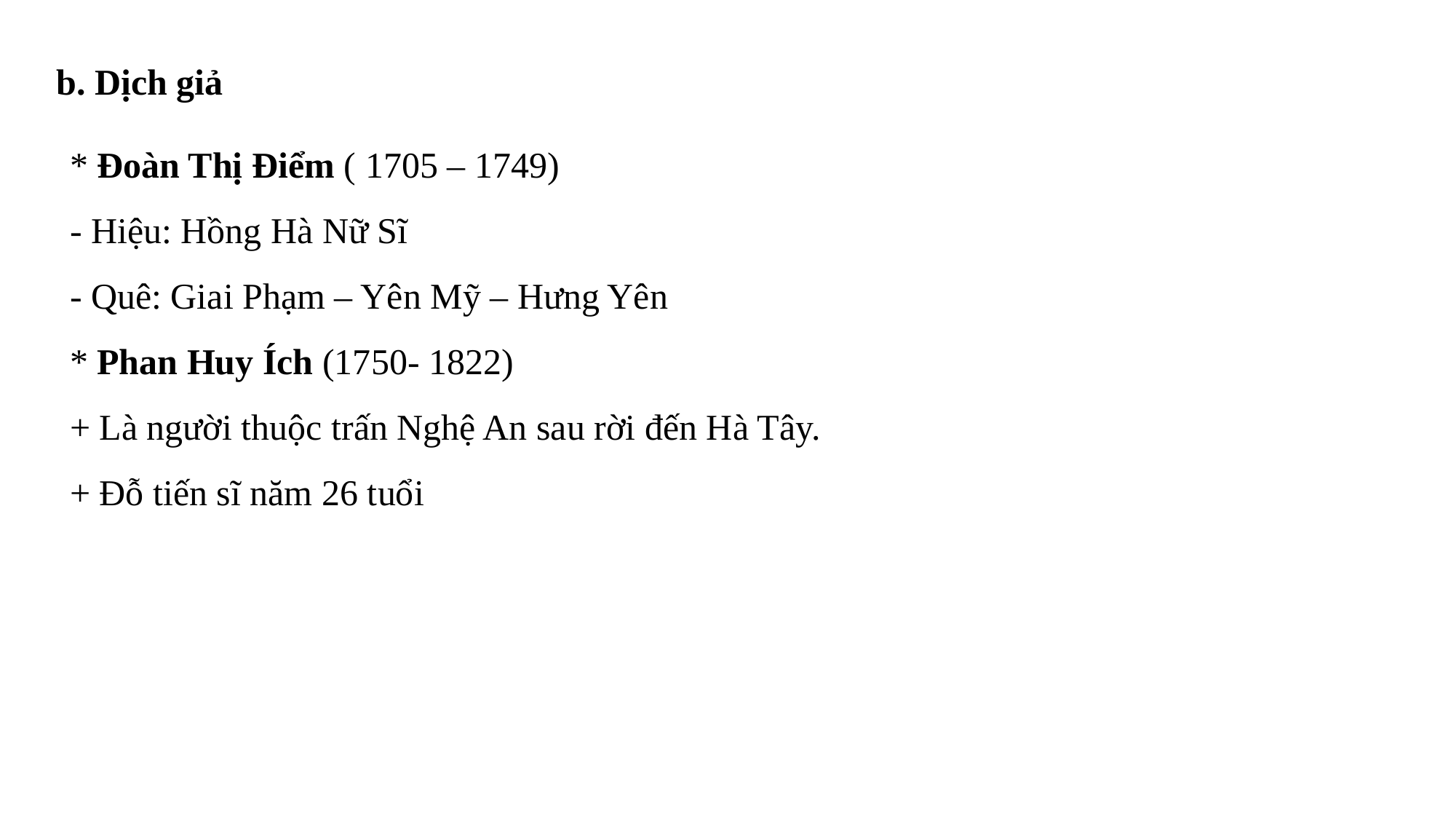

b. Dịch giả

* Đoàn Thị Điểm ( 1705 – 1749)
- Hiệu: Hồng Hà Nữ Sĩ
- Quê: Giai Phạm – Yên Mỹ – Hưng Yên
* Phan Huy Ích (1750- 1822)
+ Là người thuộc trấn Nghệ An sau rời đến Hà Tây.
+ Đỗ tiến sĩ năm 26 tuổi